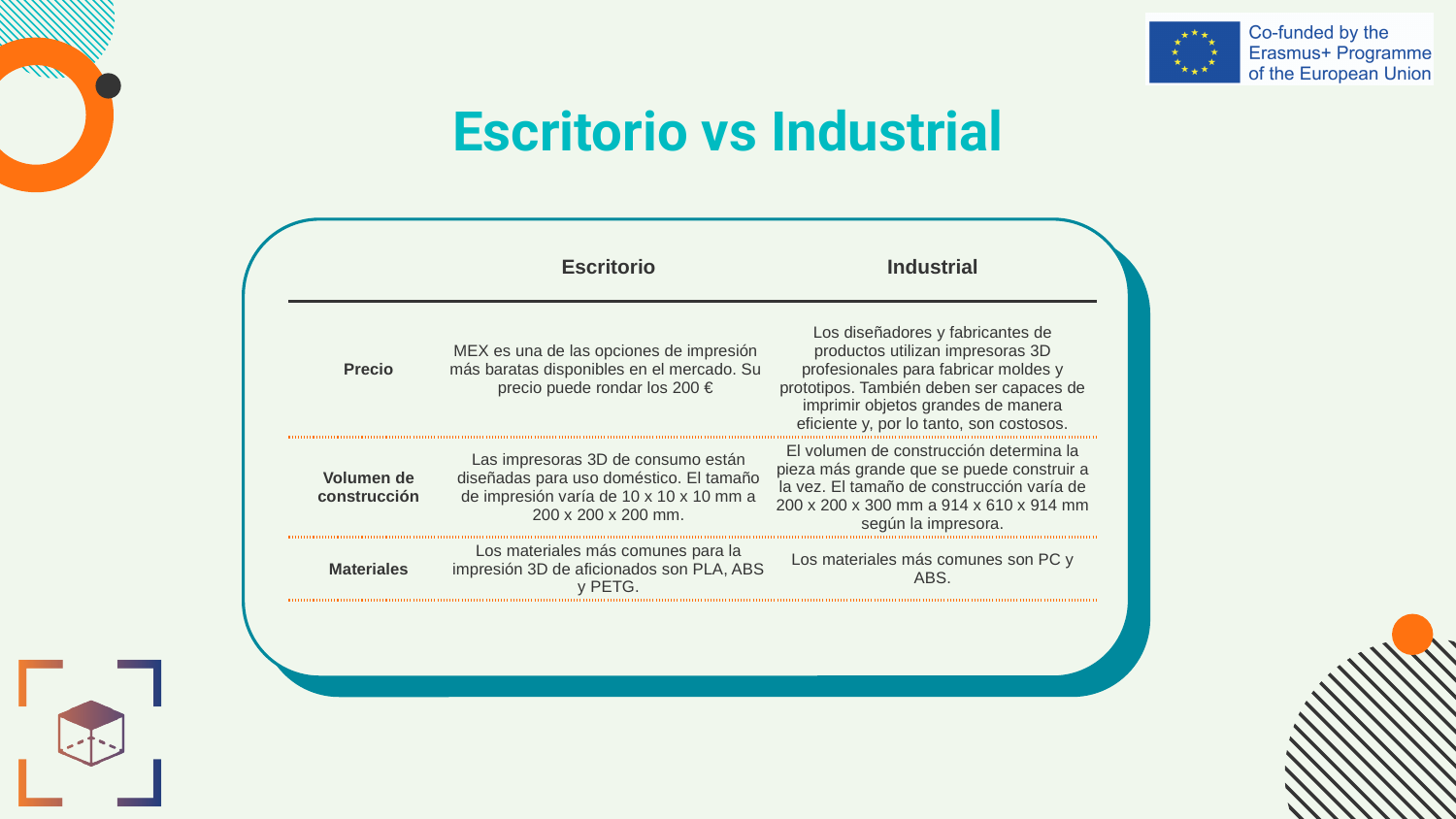

# Escritorio vs Industrial

|  | Escritorio | Industrial |
| --- | --- | --- |
| Precio | MEX es una de las opciones de impresión más baratas disponibles en el mercado. Su precio puede rondar los 200 € | Los diseñadores y fabricantes de productos utilizan impresoras 3D profesionales para fabricar moldes y prototipos. También deben ser capaces de imprimir objetos grandes de manera eficiente y, por lo tanto, son costosos. |
| Volumen de construcción | Las impresoras 3D de consumo están diseñadas para uso doméstico. El tamaño de impresión varía de 10 x 10 x 10 mm a 200 x 200 x 200 mm. | El volumen de construcción determina la pieza más grande que se puede construir a la vez. El tamaño de construcción varía de 200 x 200 x 300 mm a 914 x 610 x 914 mm según la impresora. |
| Materiales | Los materiales más comunes para la impresión 3D de aficionados son PLA, ABS y PETG. | Los materiales más comunes son PC y ABS. |